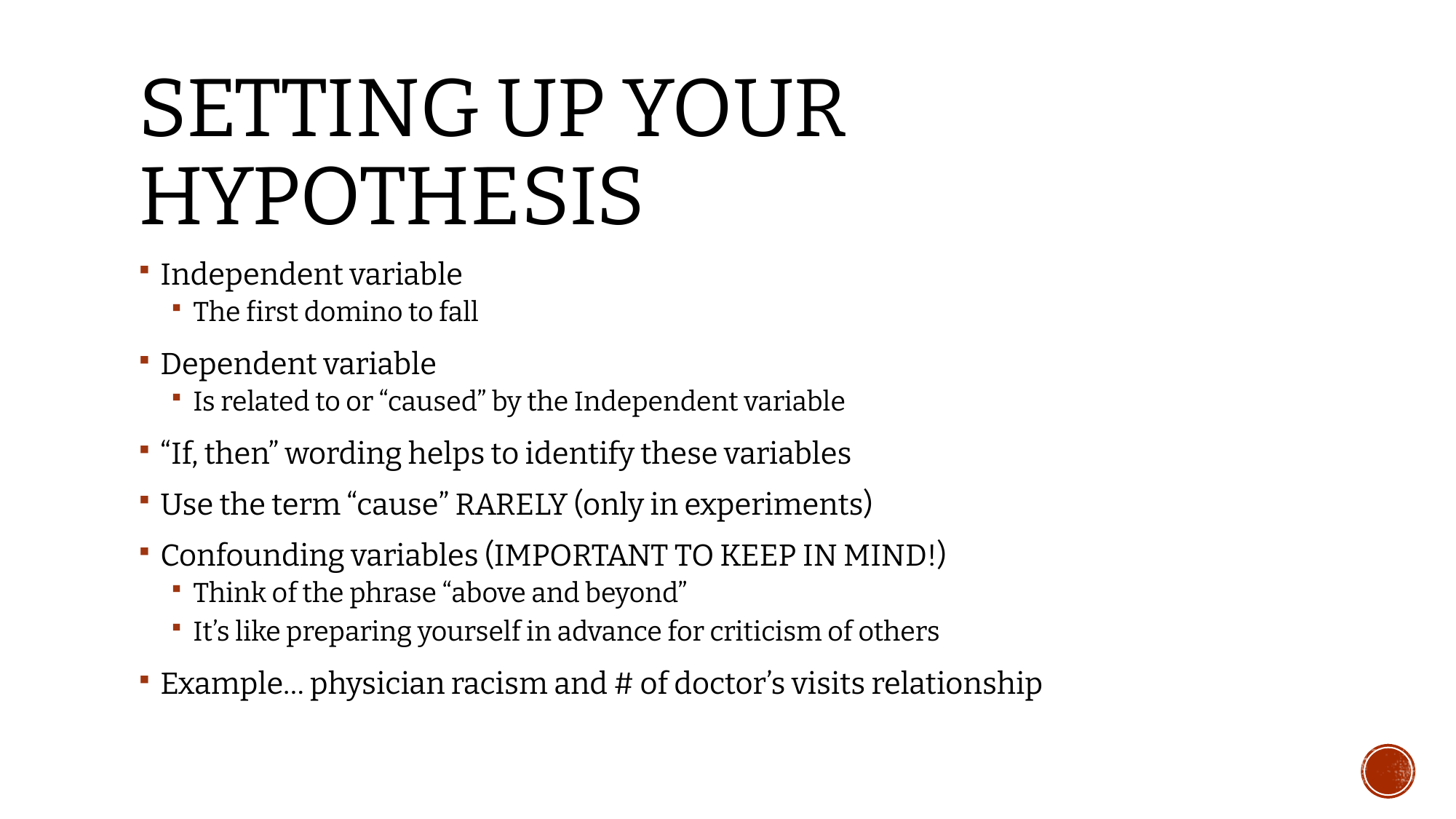

# Setting up your Hypothesis
Independent variable
The first domino to fall
Dependent variable
Is related to or “caused” by the Independent variable
“If, then” wording helps to identify these variables
Use the term “cause” RARELY (only in experiments)
Confounding variables (IMPORTANT TO KEEP IN MIND!)
Think of the phrase “above and beyond”
It’s like preparing yourself in advance for criticism of others
Example… physician racism and # of doctor’s visits relationship